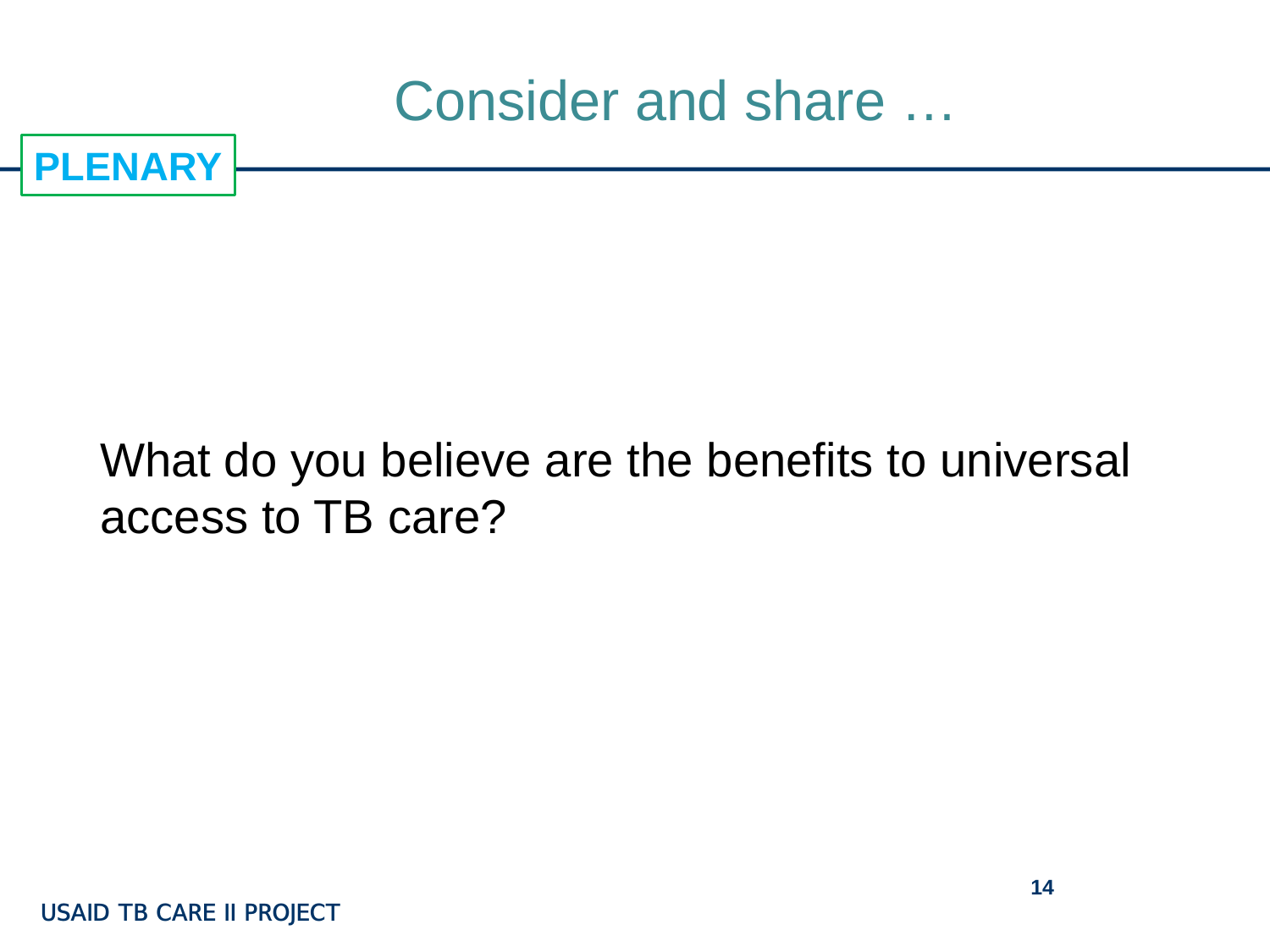

# Consider and share …
PLENARY
What do you believe are the benefits to universal access to TB care?
14